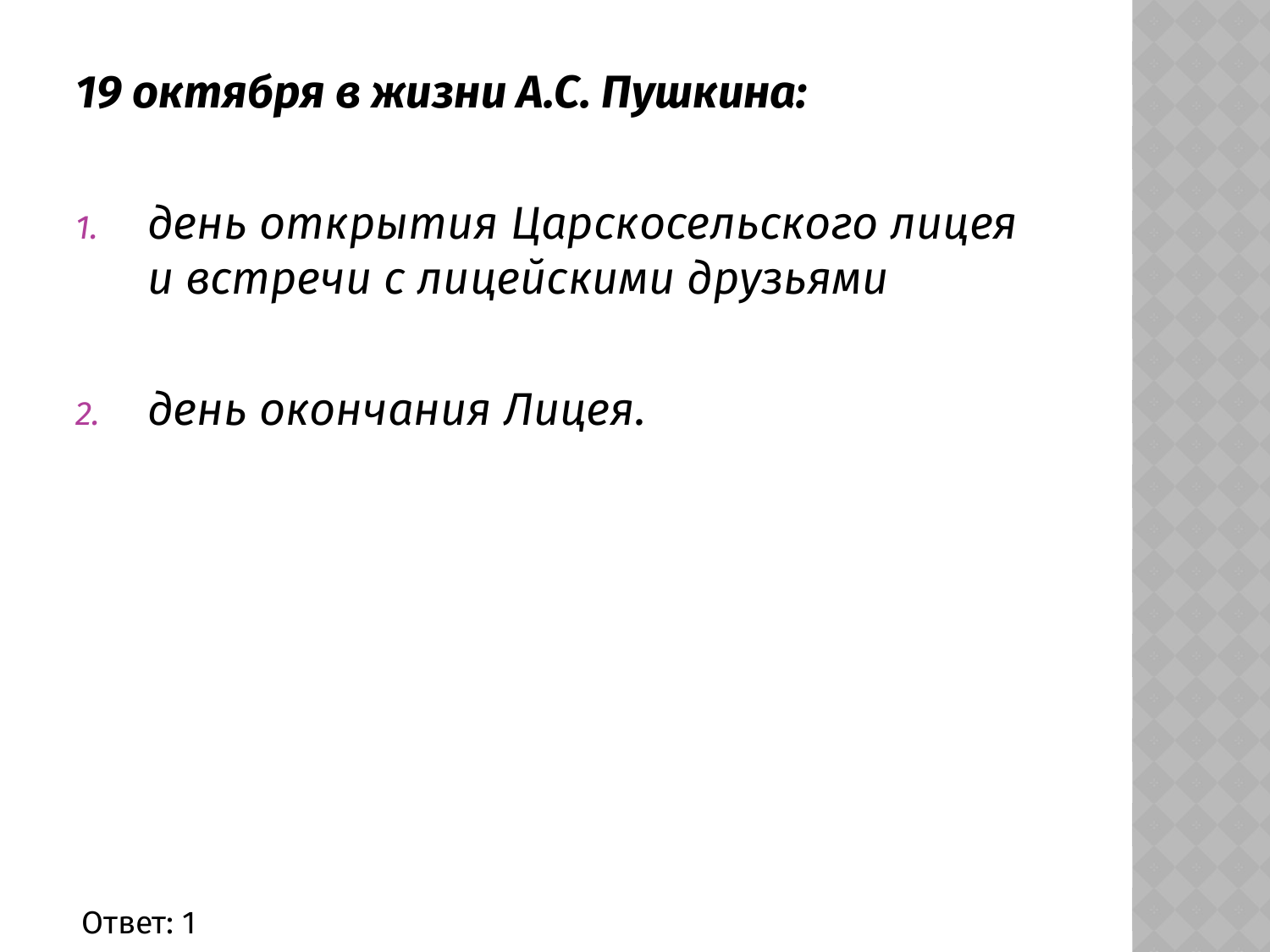

19 октября в жизни А.С. Пушкина:

день открытия Царскосельского лицея и встречи с лицейскими друзьями

день окончания Лицея.

Ответ: 1